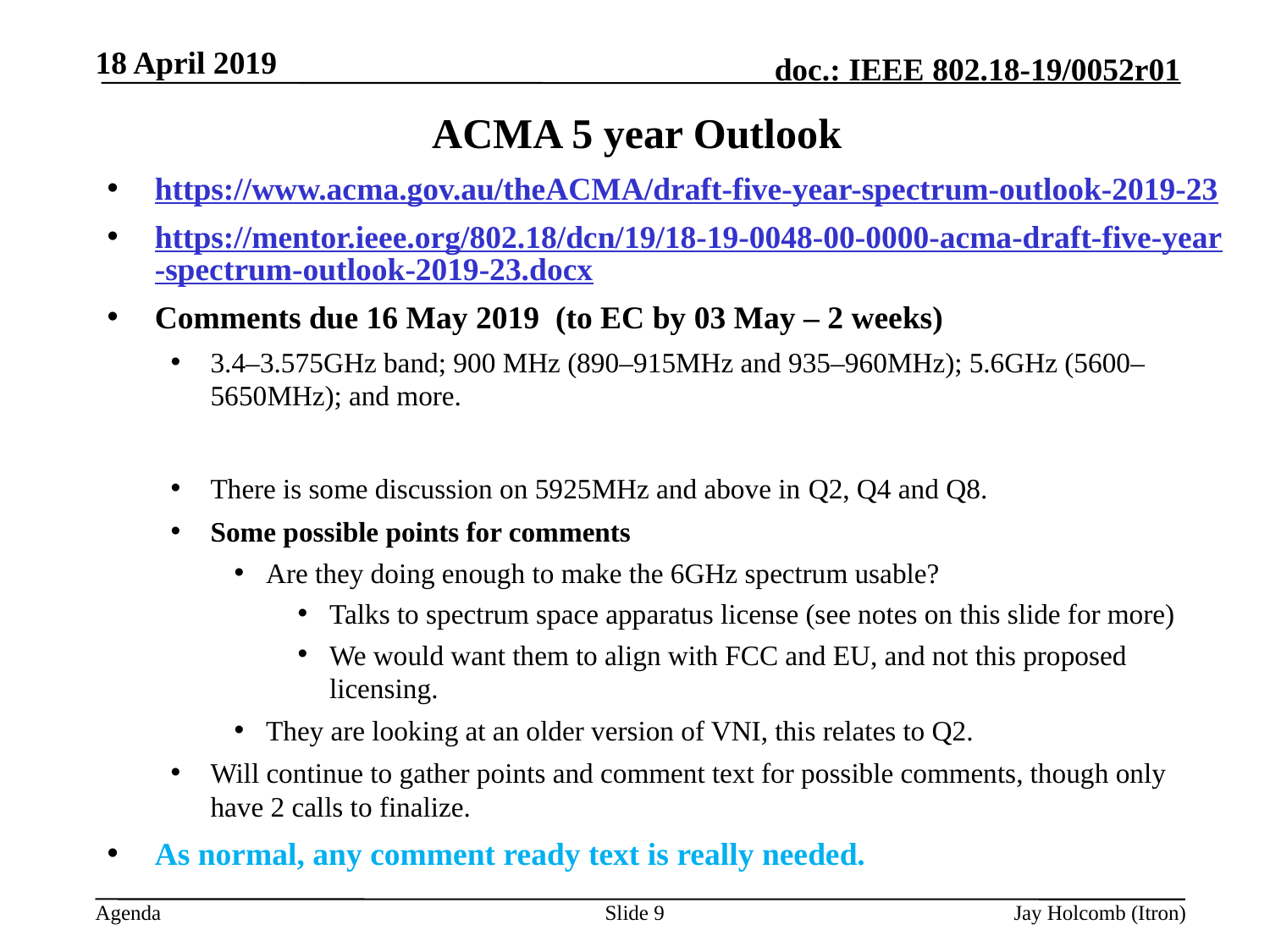

18 April 2019
# ACMA 5 year Outlook
https://www.acma.gov.au/theACMA/draft-five-year-spectrum-outlook-2019-23
https://mentor.ieee.org/802.18/dcn/19/18-19-0048-00-0000-acma-draft-five-year-spectrum-outlook-2019-23.docx
Comments due 16 May 2019  (to EC by 03 May – 2 weeks)
3.4–3.575GHz band; 900 MHz (890–915MHz and 935–960MHz); 5.6GHz (5600–5650MHz); and more.

There is some discussion on 5925MHz and above in Q2, Q4 and Q8.
Some possible points for comments
Are they doing enough to make the 6GHz spectrum usable?
Talks to spectrum space apparatus license (see notes on this slide for more)
We would want them to align with FCC and EU, and not this proposed licensing.
They are looking at an older version of VNI, this relates to Q2.
Will continue to gather points and comment text for possible comments, though only have 2 calls to finalize.
As normal, any comment ready text is really needed.
Slide 9
Jay Holcomb (Itron)